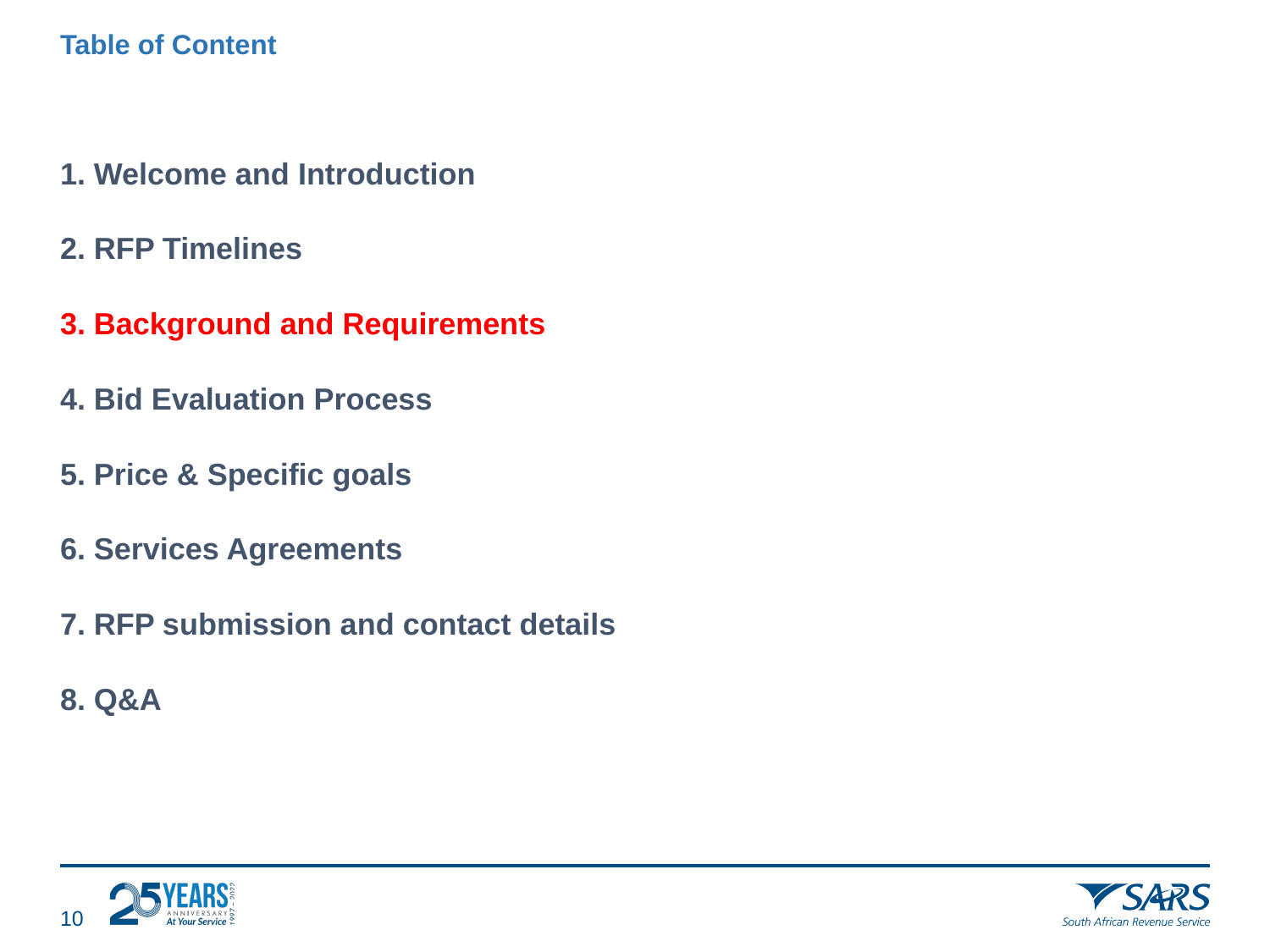

# Table of Content
1. Welcome and Introduction
2. RFP Timelines
3. Background and Requirements
4. Bid Evaluation Process
5. Price & Specific goals
6. Services Agreements
7. RFP submission and contact details
8. Q&A

10